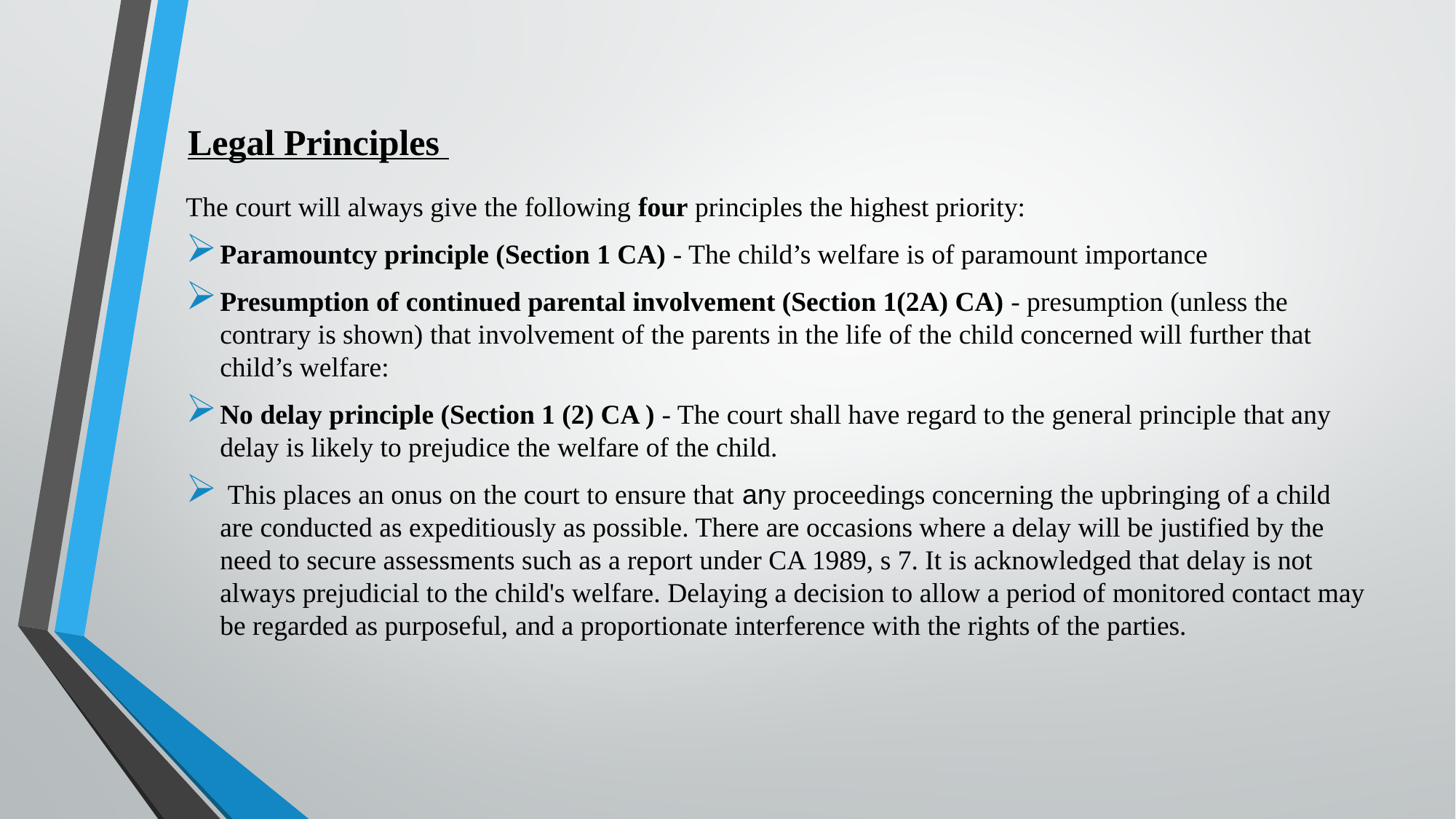

The court will always give the following four principles the highest priority:
Paramountcy principle (Section 1 CA) - The child’s welfare is of paramount importance
Presumption of continued parental involvement (Section 1(2A) CA) - presumption (unless the contrary is shown) that involvement of the parents in the life of the child concerned will further that child’s welfare:
No delay principle (Section 1 (2) CA ) - The court shall have regard to the general principle that any delay is likely to prejudice the welfare of the child.
 This places an onus on the court to ensure that any proceedings concerning the upbringing of a child are conducted as expeditiously as possible. There are occasions where a delay will be justified by the need to secure assessments such as a report under CA 1989, s 7. It is acknowledged that delay is not always prejudicial to the child's welfare. Delaying a decision to allow a period of monitored contact may be regarded as purposeful, and a proportionate interference with the rights of the parties.

Legal Principles